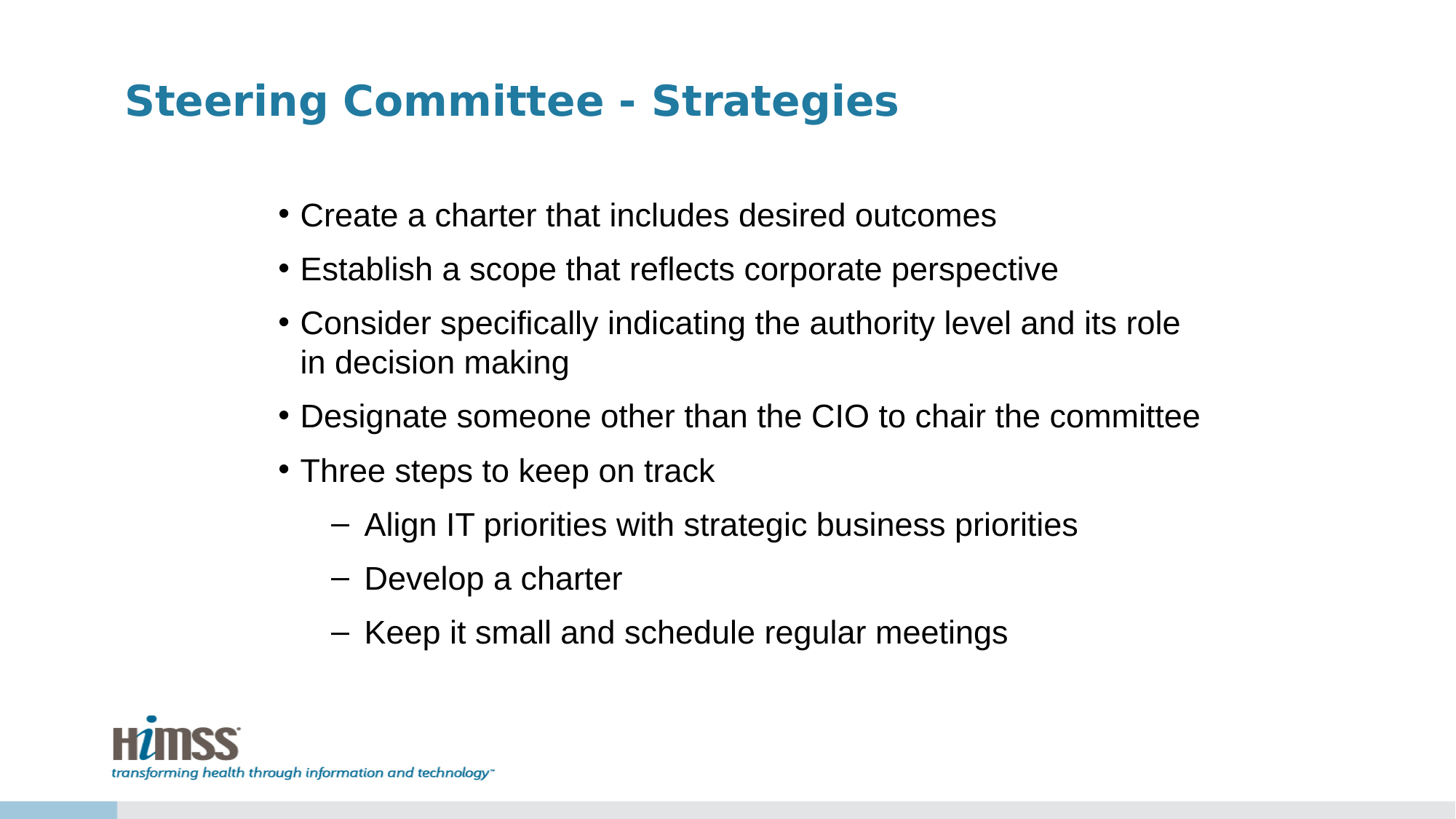

# Steering Committee - Strategies
Create a charter that includes desired outcomes
Establish a scope that reflects corporate perspective
Consider specifically indicating the authority level and its role in decision making
Designate someone other than the CIO to chair the committee
Three steps to keep on track
Align IT priorities with strategic business priorities
Develop a charter
Keep it small and schedule regular meetings